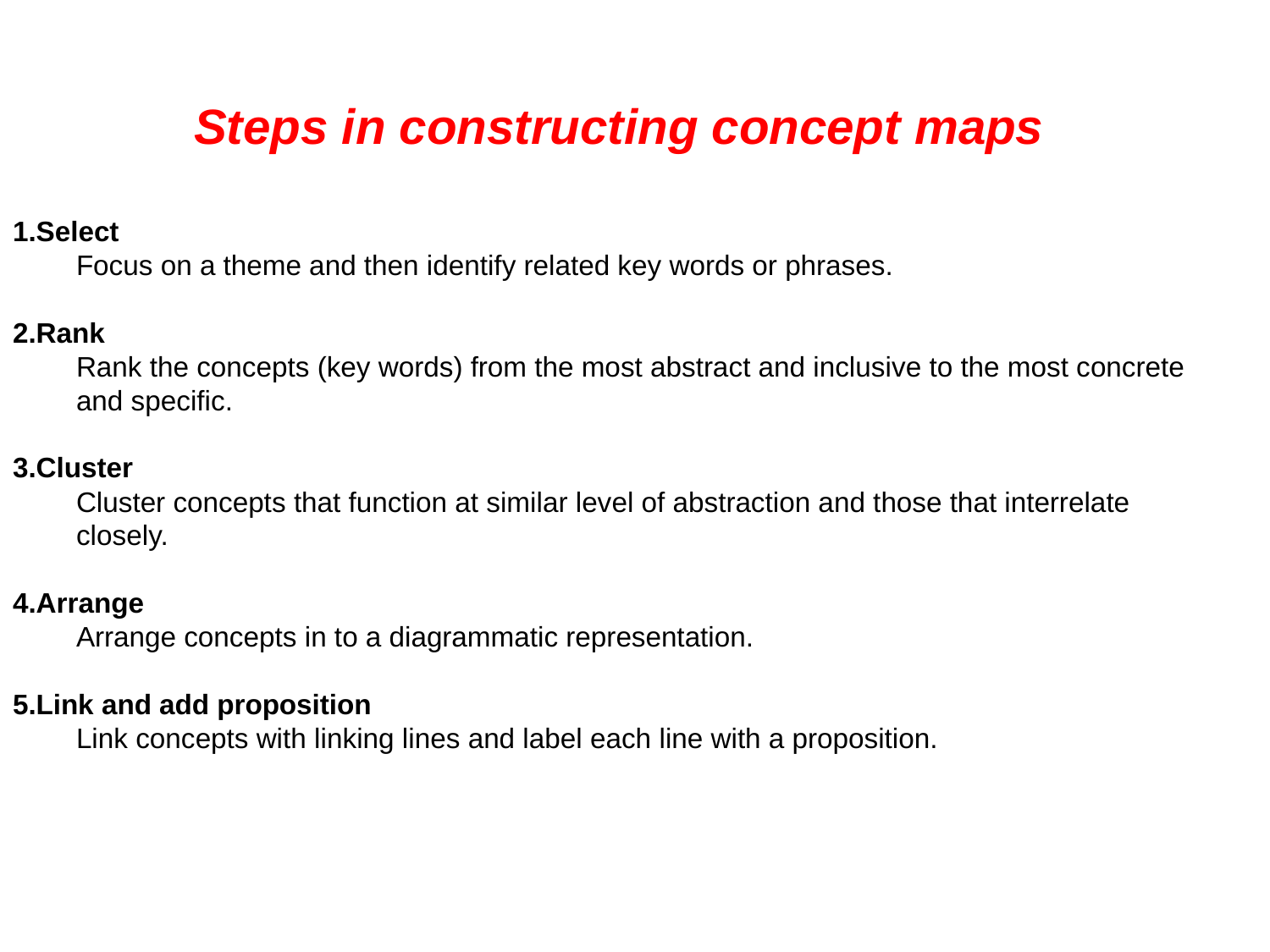

Steps in constructing concept maps

Select
Focus on a theme and then identify related key words or phrases.
Rank
Rank the concepts (key words) from the most abstract and inclusive to the most concrete and specific.
Cluster
Cluster concepts that function at similar level of abstraction and those that interrelate closely.
Arrange
Arrange concepts in to a diagrammatic representation.
Link and add proposition
Link concepts with linking lines and label each line with a proposition.